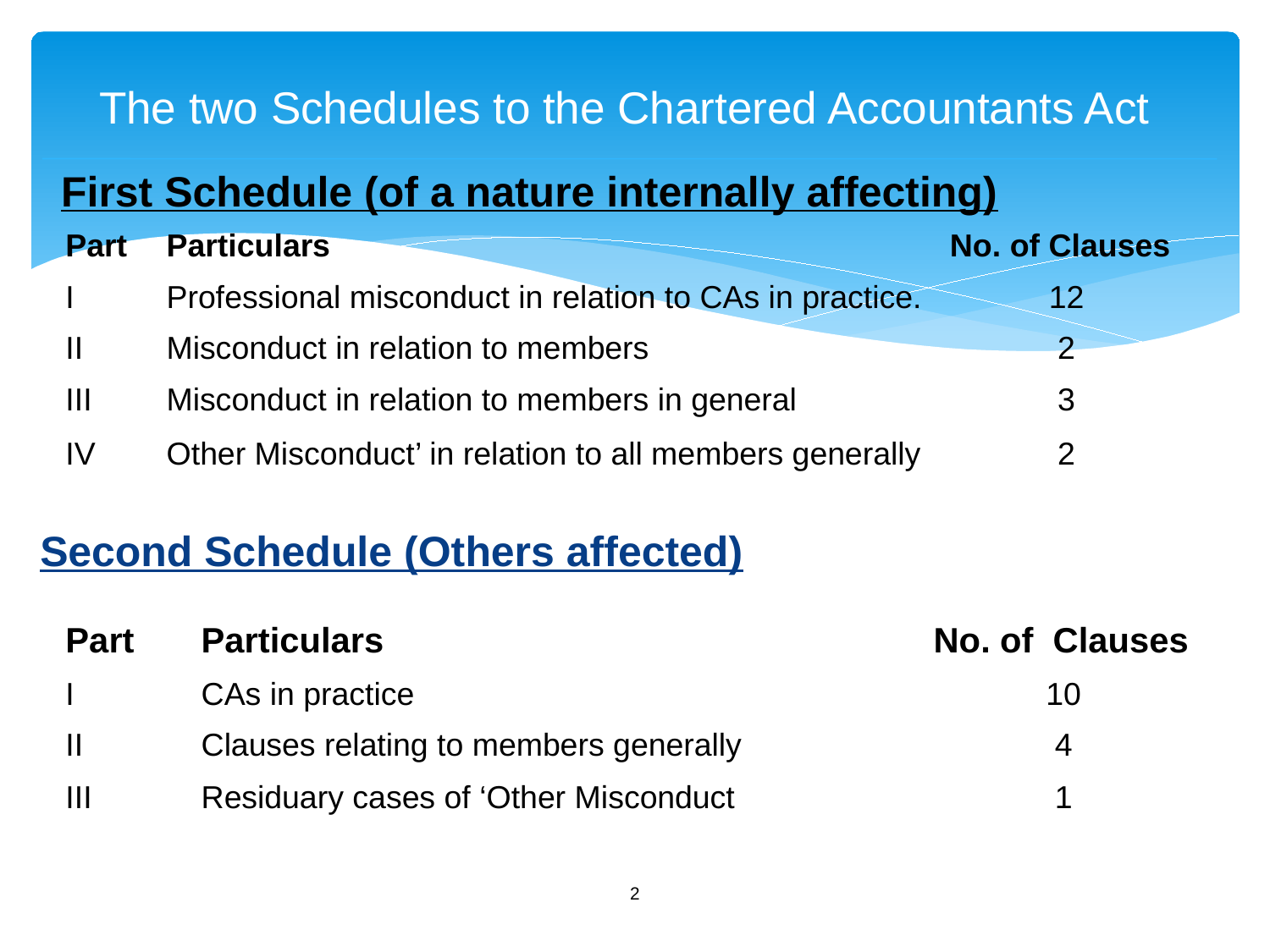

# The two Schedules to the Chartered Accountants Act
	First Schedule (of a nature internally affecting)

| Part | Particulars | No. of Clauses |
| --- | --- | --- |
| I | Professional misconduct in relation to CAs in practice. | 12 |
| II | Misconduct in relation to members | 2 |
| III | Misconduct in relation to members in general | 3 |
| IV | Other Misconduct’ in relation to all members generally | 2 |
	Second Schedule (Others affected)

| Part | Particulars | No. of Clauses |
| --- | --- | --- |
| I | CAs in practice | 10 |
| II | Clauses relating to members generally | 4 |
| III | Residuary cases of ‘Other Misconduct | 1 |
2